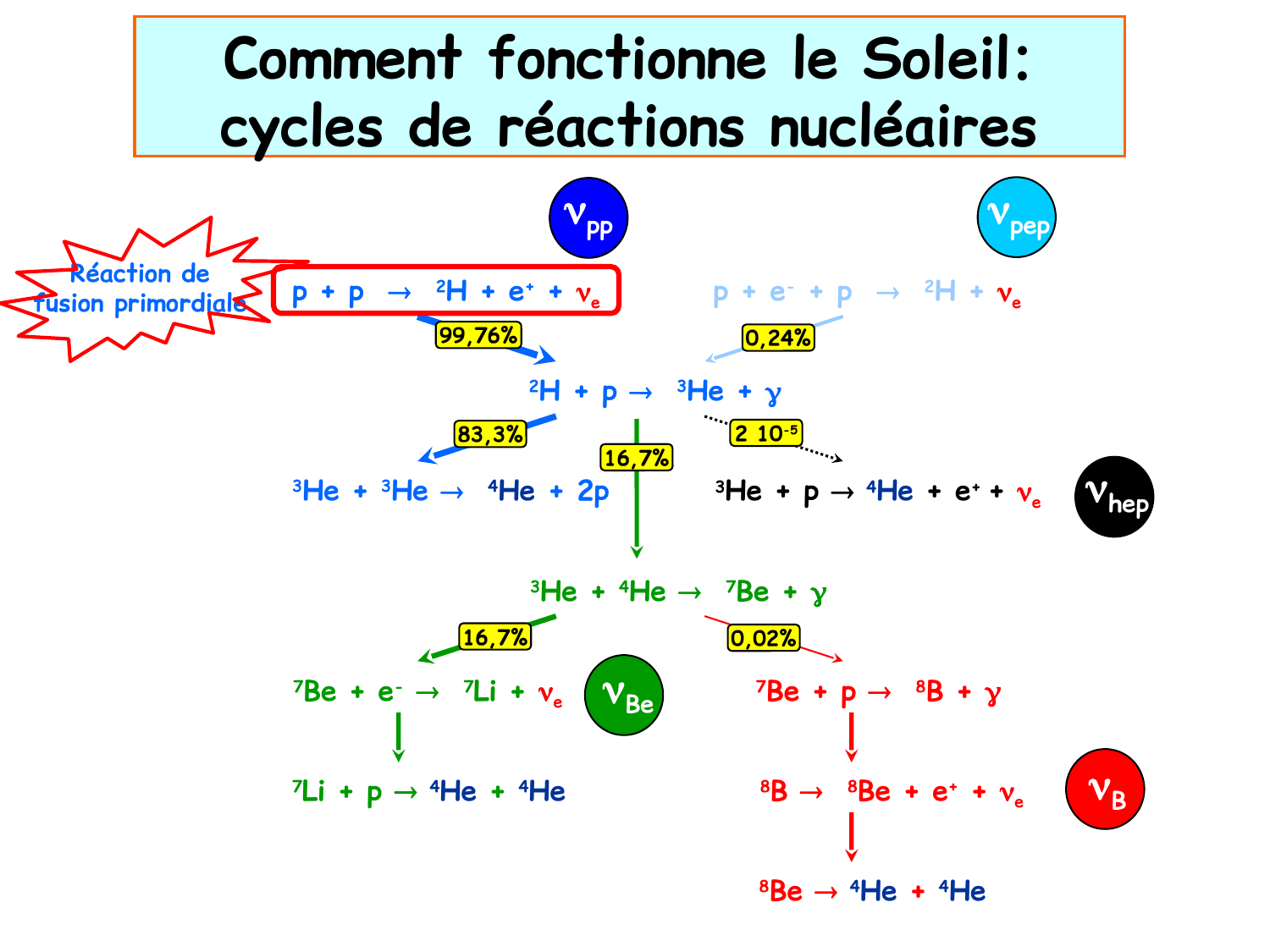

Comment fonctionne le Soleil: cycles de réactions nucléaires
νpp

νpep

p + e- + p  →  2H + νe

0,24%

Réaction de
fusion primordiale

p + p  →  2H + e+ + νe

99,76%
2H + p →  3He + γ

2 10-5
νhep

3He + p → 4He + e+ + νe
83,3%
16,7%
3He + 3He →  4He + 2p

3He + 4He →  7Be + γ

16,7%
0,02%
νBe

7Be + e- →  7Li + νe
7Be + p →  8B + γ

νB
νB
7Li + p → 4He + 4He
8B →  8Be + e+ + νe

8Be → 4He + 4He